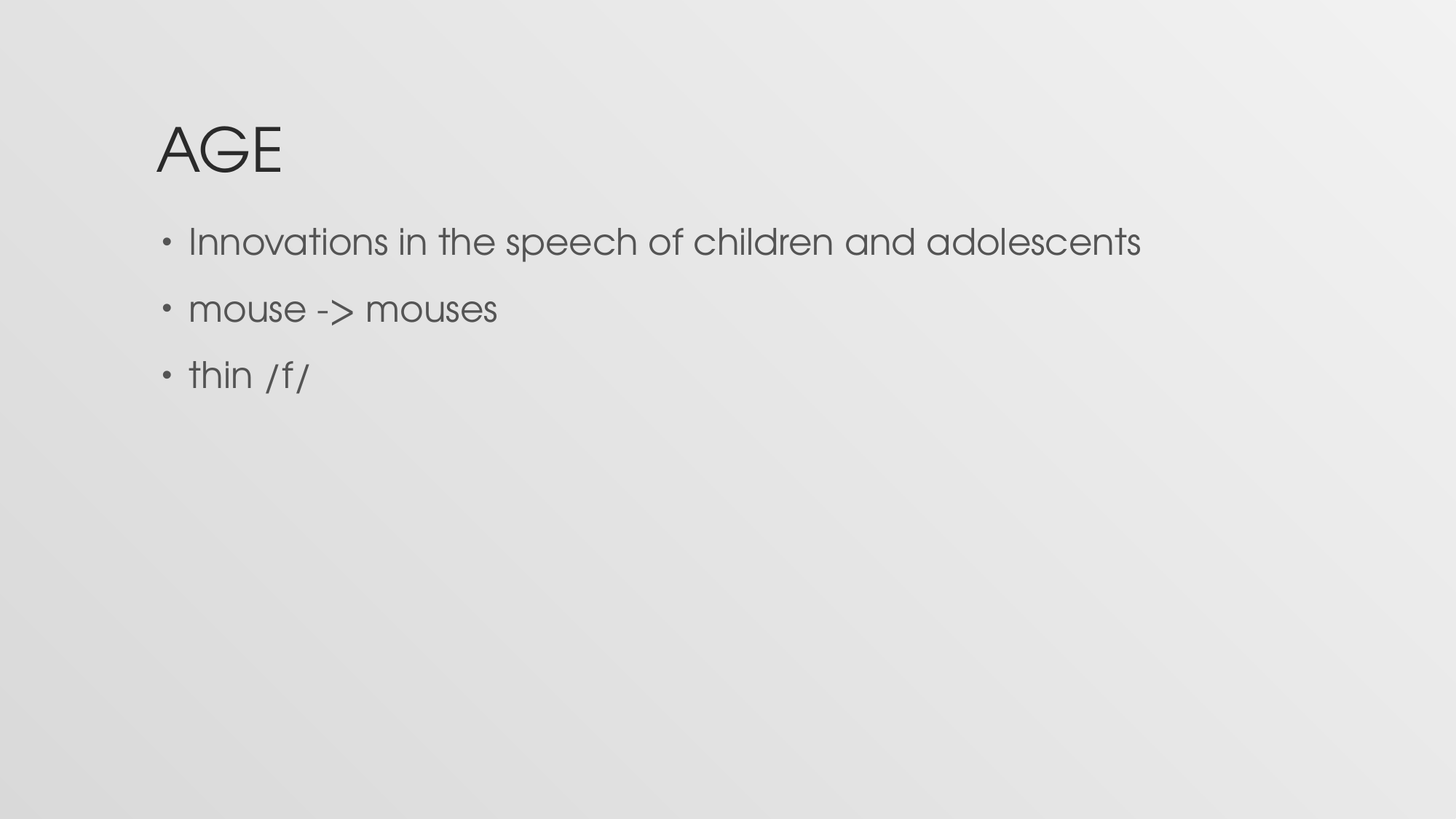

# Age
Innovations in the speech of children and adolescents
mouse -> mouses
thin /f/